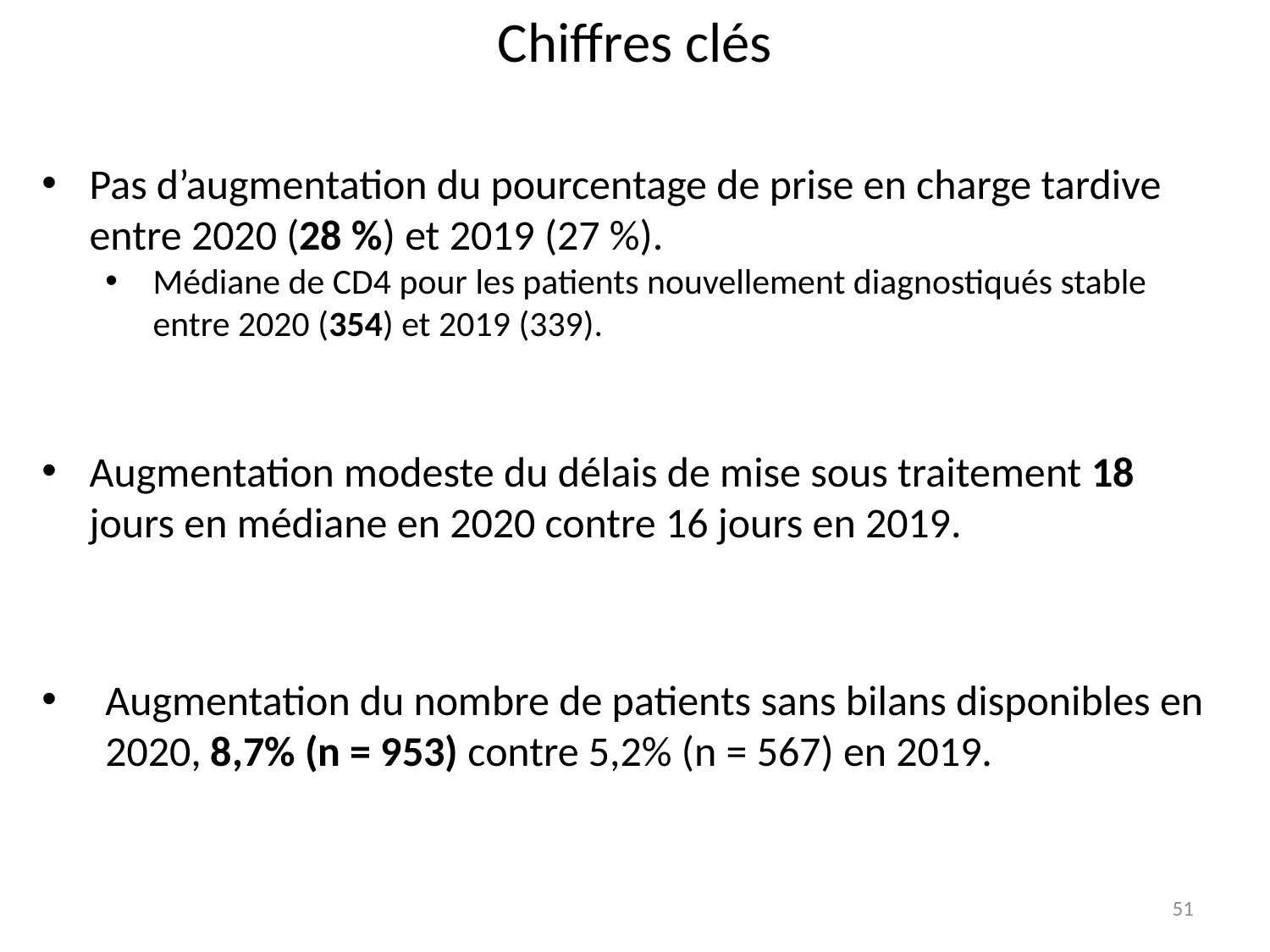

Chiffres clés

Pas d’augmentation du pourcentage de prise en charge tardive entre 2020 (28 %) et 2019 (27 %).
Médiane de CD4 pour les patients nouvellement diagnostiqués stable entre 2020 (354) et 2019 (339).

Augmentation modeste du délais de mise sous traitement 18 jours en médiane en 2020 contre 16 jours en 2019.

Augmentation du nombre de patients sans bilans disponibles en 2020, 8,7% (n = 953) contre 5,2% (n = 567) en 2019.
51